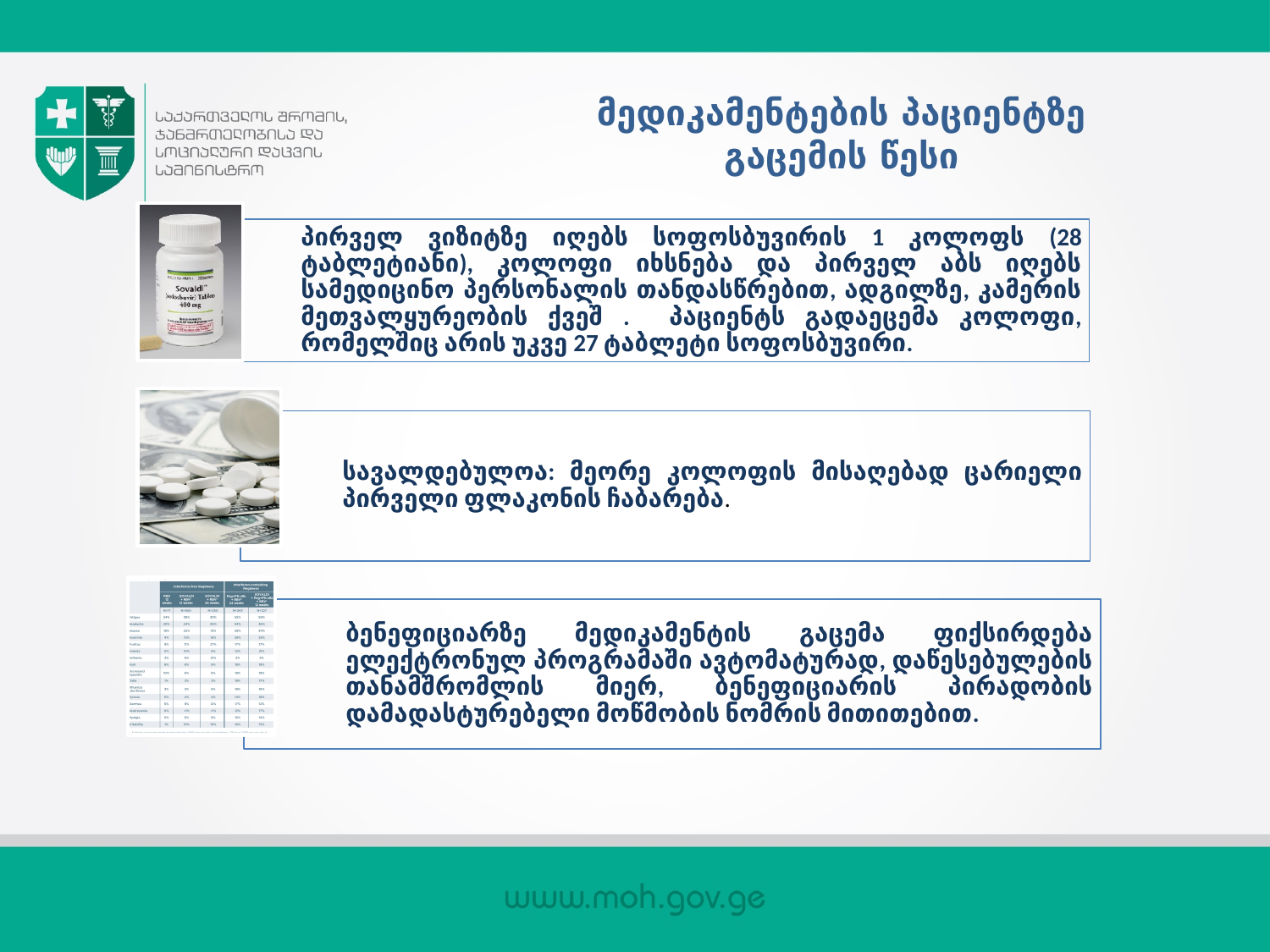

მედიკამენტების პაციენტზე გაცემის წესი

პირველ ვიზიტზე იღებს სოფოსბუვირის 1 კოლოფს (28 ტაბლეტიანი), კოლოფი იხსნება და პირველ აბს იღებს სამედიცინო პერსონალის თანდასწრებით, ადგილზე, კამერის მეთვალყურეობის ქვეშ .  პაციენტს გადაეცემა კოლოფი, რომელშიც არის უკვე 27 ტაბლეტი სოფოსბუვირი.
სავალდებულოა: მეორე კოლოფის მისაღებად ცარიელი პირველი ფლაკონის ჩაბარება.
ბენეფიციარზე მედიკამენტის გაცემა ფიქსირდება ელექტრონულ პროგრამაში ავტომატურად, დაწესებულების თანამშრომლის მიერ, ბენეფიციარის პირადობის დამადასტურებელი მოწმობის ნომრის მითითებით.